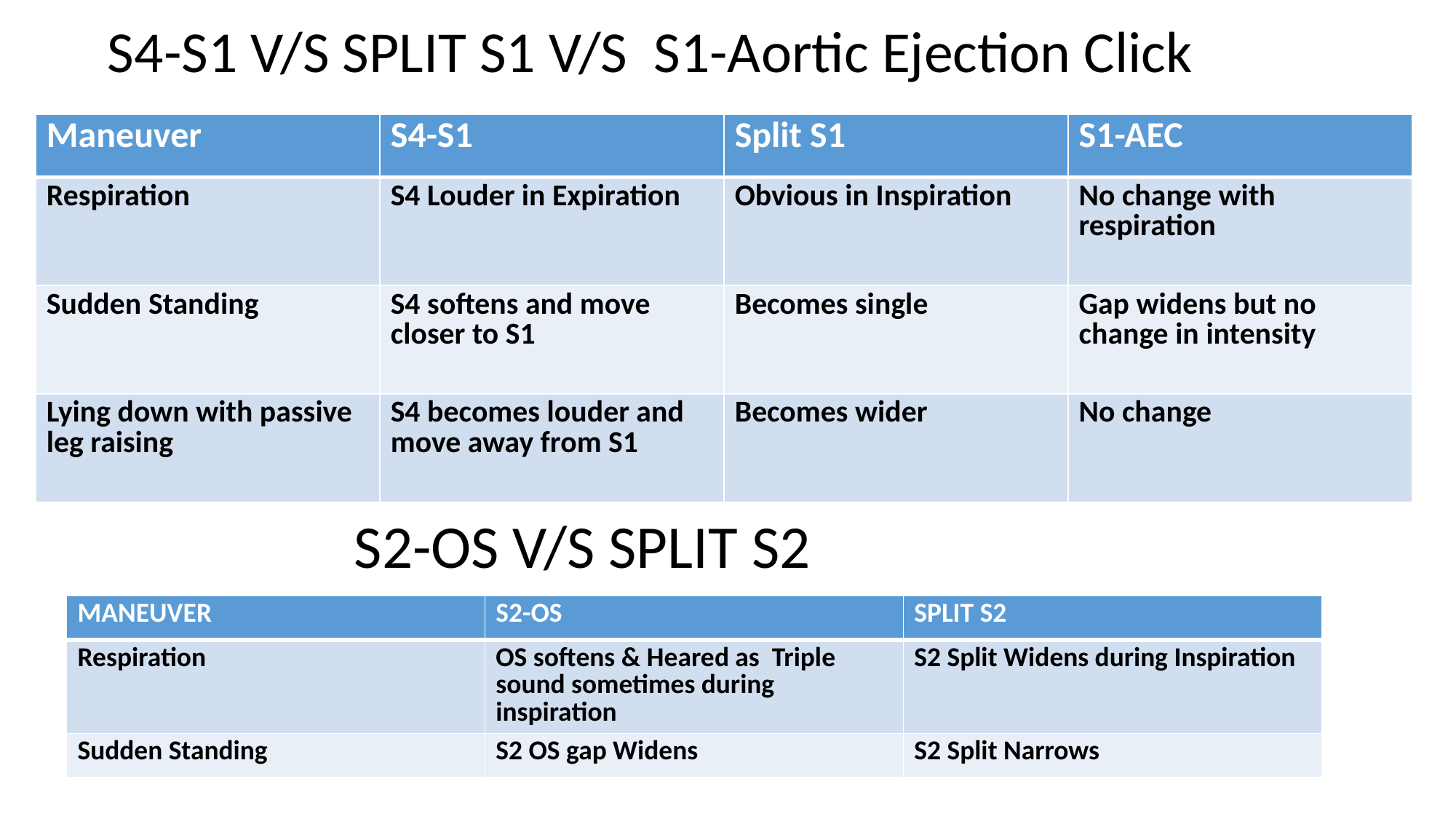

# S4-S1 V/S SPLIT S1 V/S  S1-Aortic Ejection Click
| Maneuver | S4-S1 | Split S1 | S1-AEC |
| --- | --- | --- | --- |
| Respiration | S4 Louder in Expiration | Obvious in Inspiration | No change with respiration |
| Sudden Standing | S4 softens and move closer to S1 | Becomes single | Gap widens but no change in intensity |
| Lying down with passive leg raising | S4 becomes louder and move away from S1 | Becomes wider | No change |
                 S2-OS V/S SPLIT S2
| MANEUVER | S2-OS | SPLIT S2 |
| --- | --- | --- |
| Respiration | OS softens & Heared as Triple sound sometimes during inspiration | S2 Split Widens during Inspiration |
| Sudden Standing | S2 OS gap Widens | S2 Split Narrows |